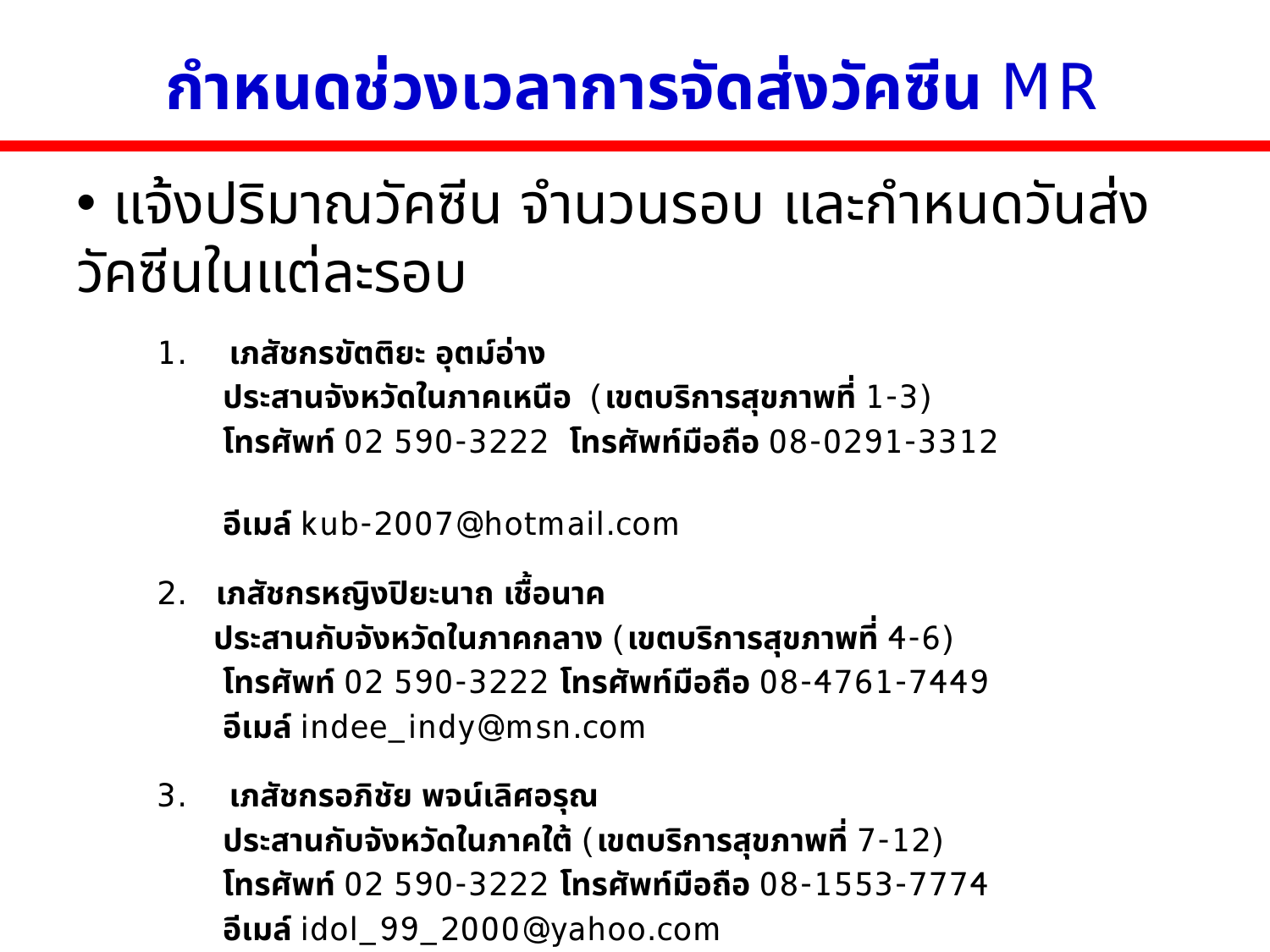

# กำหนดช่วงเวลาการจัดส่งวัคซีน MR

 แจ้งปริมาณวัคซีน จำนวนรอบ และกำหนดวันส่งวัคซีนในแต่ละรอบ

เภสัชกรขัตติยะ อุตม์อ่าง
       ประสานจังหวัดในภาคเหนือ  (เขตบริการสุขภาพที่ 1-3)
       โทรศัพท์ 02 590-3222  โทรศัพท์มือถือ 08-0291-3312
       อีเมล์ kub-2007@hotmail.com

2.   เภสัชกรหญิงปิยะนาถ เชื้อนาค
      ประสานกับจังหวัดในภาคกลาง (เขตบริการสุขภาพที่ 4-6)
       โทรศัพท์ 02 590-3222 โทรศัพท์มือถือ 08-4761-7449
       อีเมล์ indee_indy@msn.com

เภสัชกรอภิชัย พจน์เลิศอรุณ
       ประสานกับจังหวัดในภาคใต้ (เขตบริการสุขภาพที่ 7-12)
       โทรศัพท์ 02 590-3222 โทรศัพท์มือถือ 08-1553-7774
       อีเมล์ idol_99_2000@yahoo.com